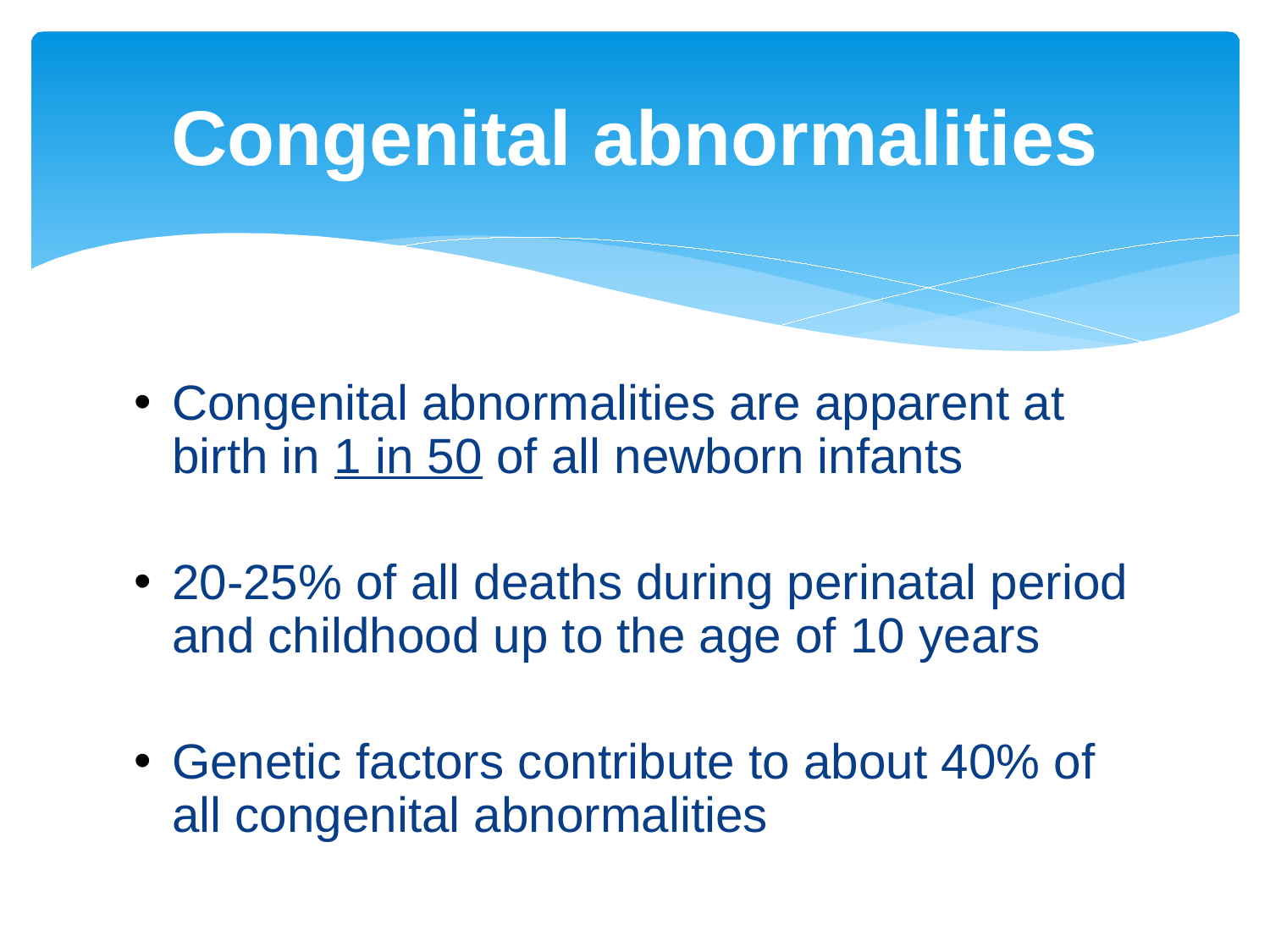

# Congenital abnormalities
Congenital abnormalities are apparent at birth in 1 in 50 of all newborn infants

20-25% of all deaths during perinatal period and childhood up to the age of 10 years

Genetic factors contribute to about 40% of all congenital abnormalities